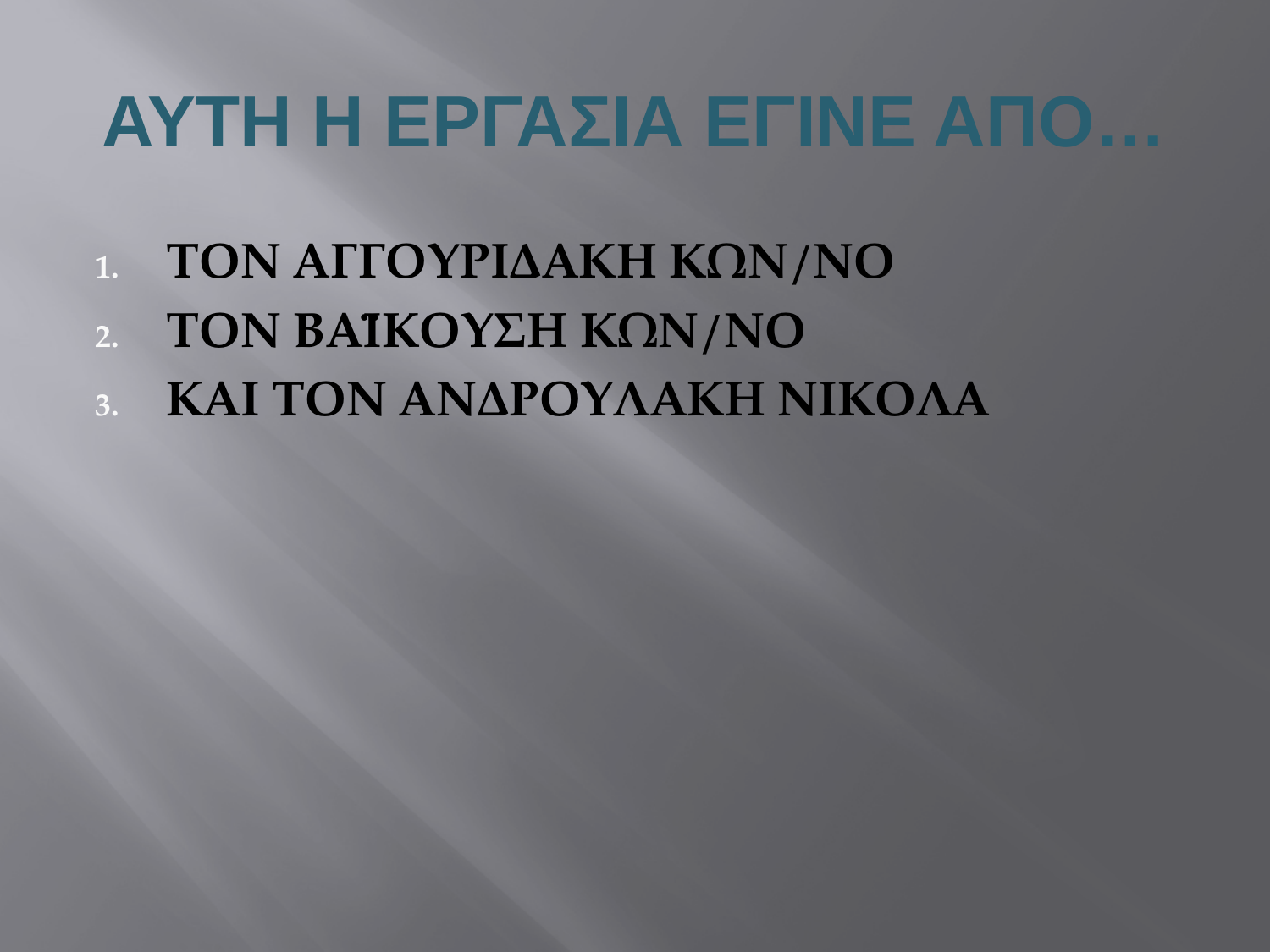

# ΑΥΤΗ Η ΕΡΓΑΣΙΑ ΕΓΙΝΕ ΑΠΟ…
ΤΟΝ ΑΓΓΟΥΡΙΔΑΚΗ ΚΩΝ/ΝΟ
ΤΟΝ ΒΑΪΚΟΥΣΗ ΚΩΝ/ΝΟ
ΚΑΙ ΤΟΝ ΑΝΔΡΟΥΛΑΚΗ ΝΙΚΟΛΑ